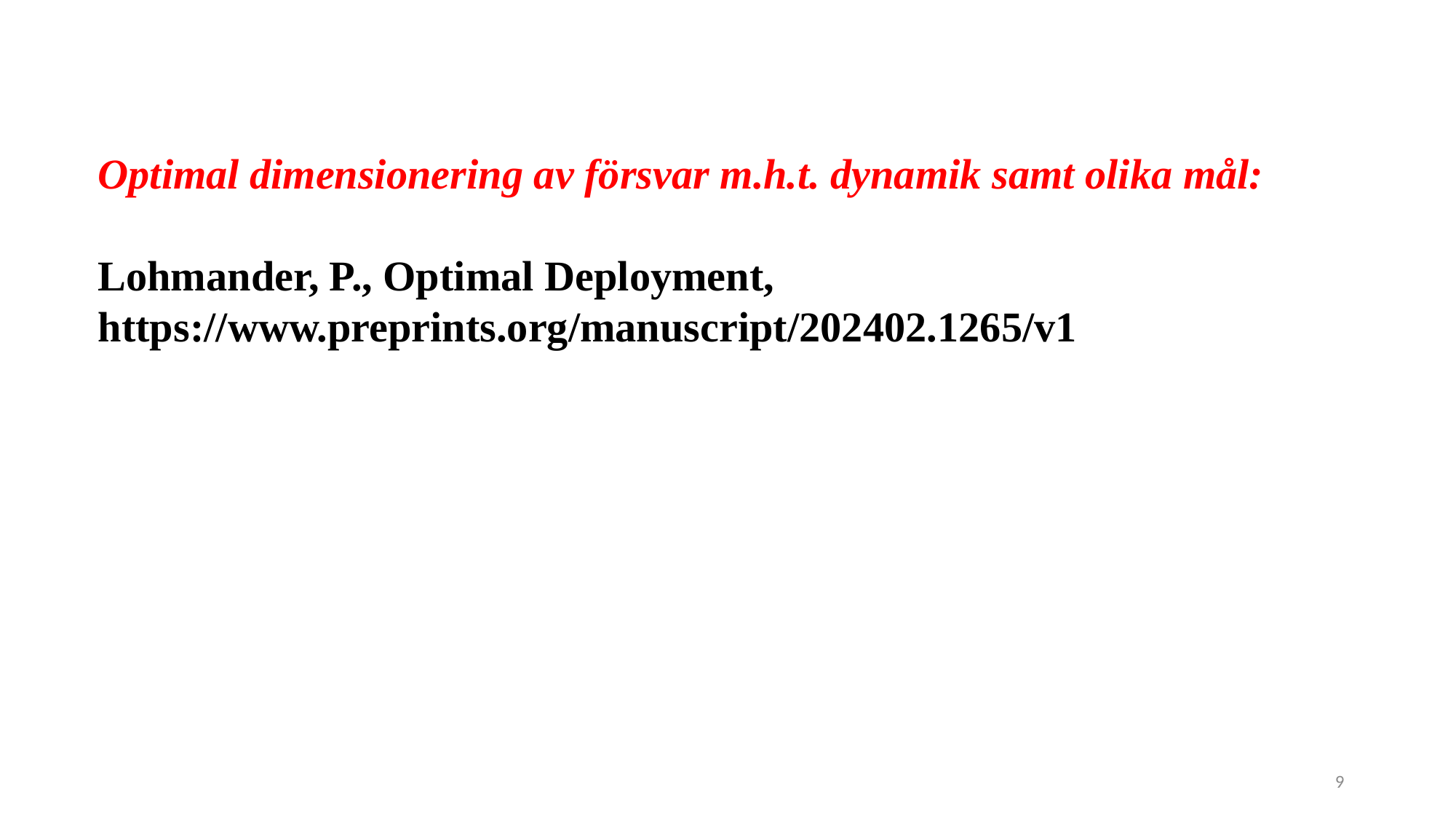

Optimal dimensionering av försvar m.h.t. dynamik samt olika mål:

Lohmander, P., Optimal Deployment,
https://www.preprints.org/manuscript/202402.1265/v1
9